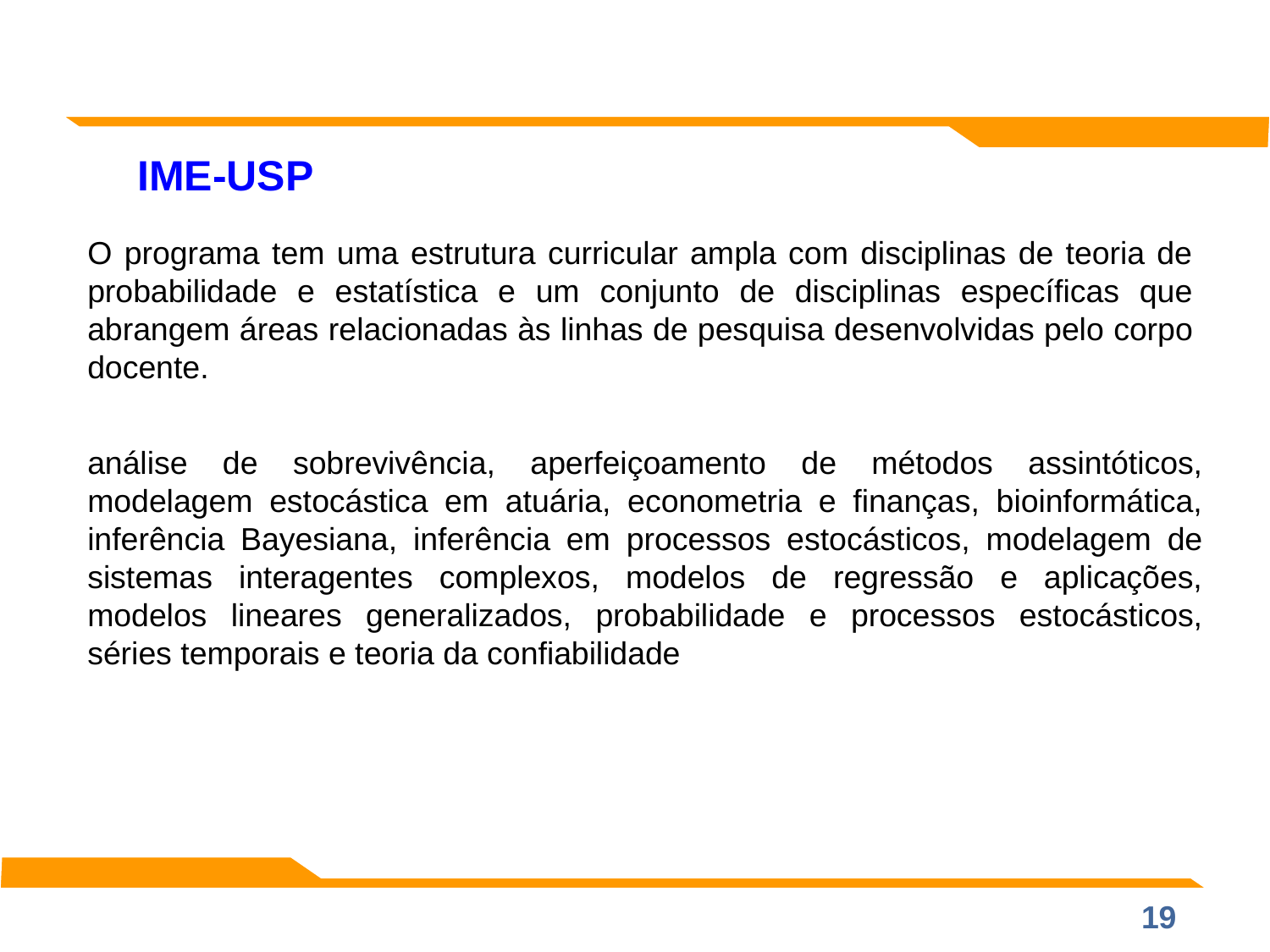

IME-USP
O programa tem uma estrutura curricular ampla com disciplinas de teoria de probabilidade e estatística e um conjunto de disciplinas específicas que abrangem áreas relacionadas às linhas de pesquisa desenvolvidas pelo corpo docente.
análise de sobrevivência, aperfeiçoamento de métodos assintóticos, modelagem estocástica em atuária, econometria e finanças, bioinformática, inferência Bayesiana, inferência em processos estocásticos, modelagem de sistemas interagentes complexos, modelos de regressão e aplicações, modelos lineares generalizados, probabilidade e processos estocásticos, séries temporais e teoria da confiabilidade